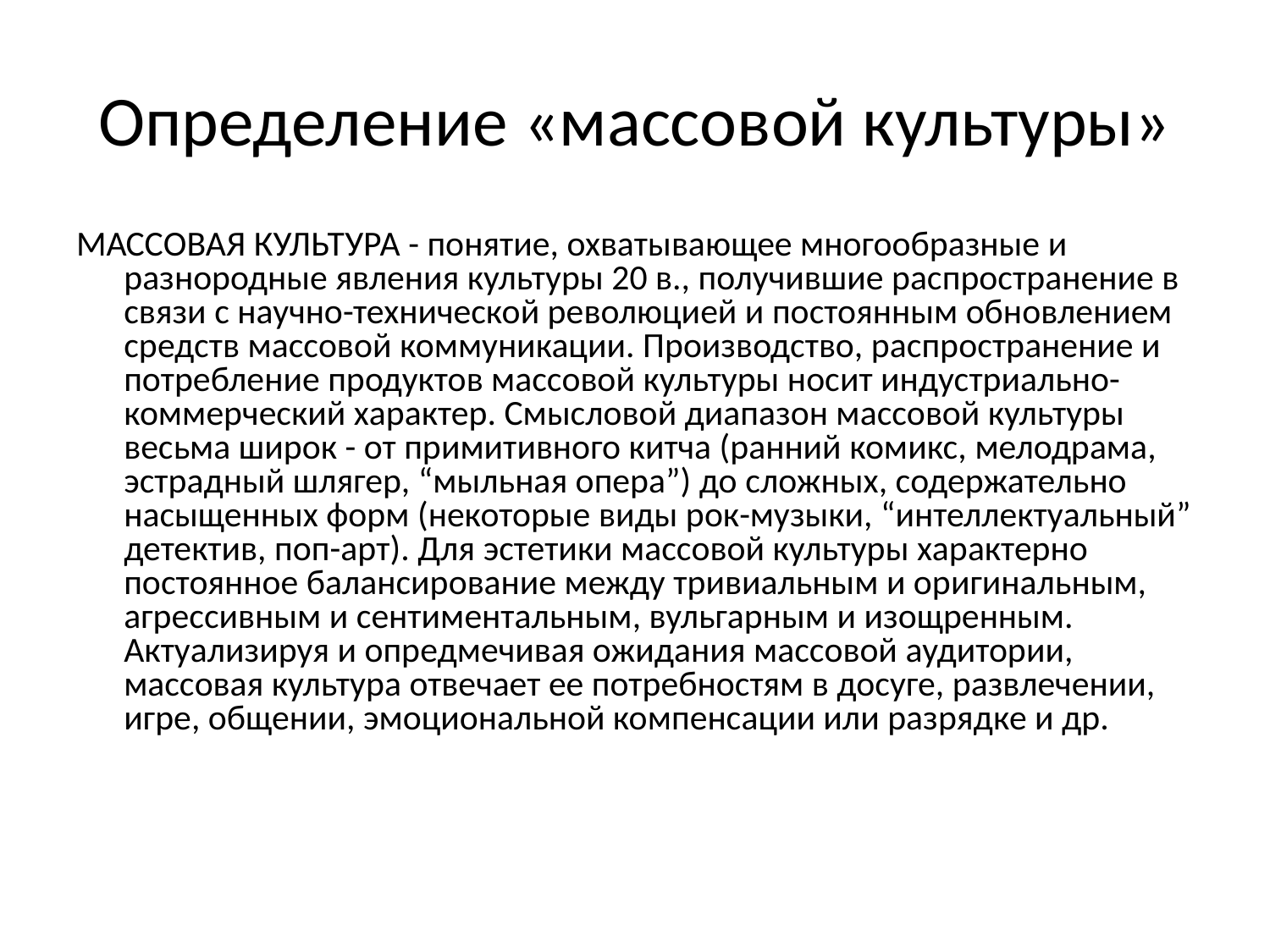

# Определение «массовой культуры»
МАССОВАЯ КУЛЬТУРА - понятие, охватывающее многообразные и разнородные явления культуры 20 в., получившие распространение в связи с научно-технической революцией и постоянным обновлением средств массовой коммуникации. Производство, распространение и потребление продуктов массовой культуры носит индустриально-коммерческий характер. Смысловой диапазон массовой культуры весьма широк - от примитивного китча (ранний комикс, мелодрама, эстрадный шлягер, “мыльная опера”) до сложных, содержательно насыщенных форм (некоторые виды рок-музыки, “интеллектуальный” детектив, поп-арт). Для эстетики массовой культуры характерно постоянное балансирование между тривиальным и оригинальным, агрессивным и сентиментальным, вульгарным и изощренным. Актуализируя и опредмечивая ожидания массовой аудитории, массовая культура отвечает ее потребностям в досуге, развлечении, игре, общении, эмоциональной компенсации или разрядке и др.